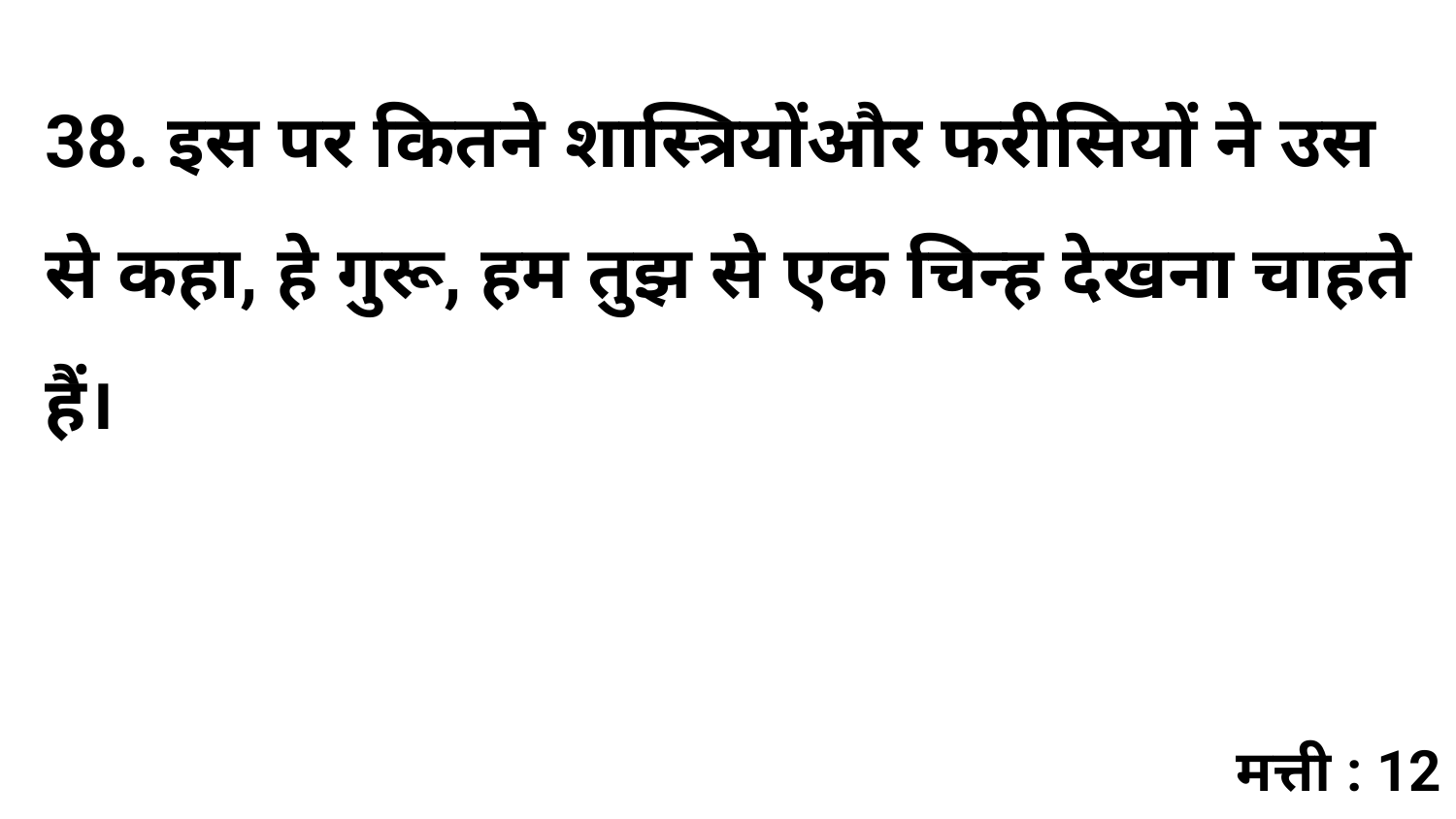

38. इस पर कितने शास्त्रियोंऔर फरीसियों ने उस से कहा, हे गुरू, हम तुझ से एक चिन्ह देखना चाहते हैं।
मत्ती : 12